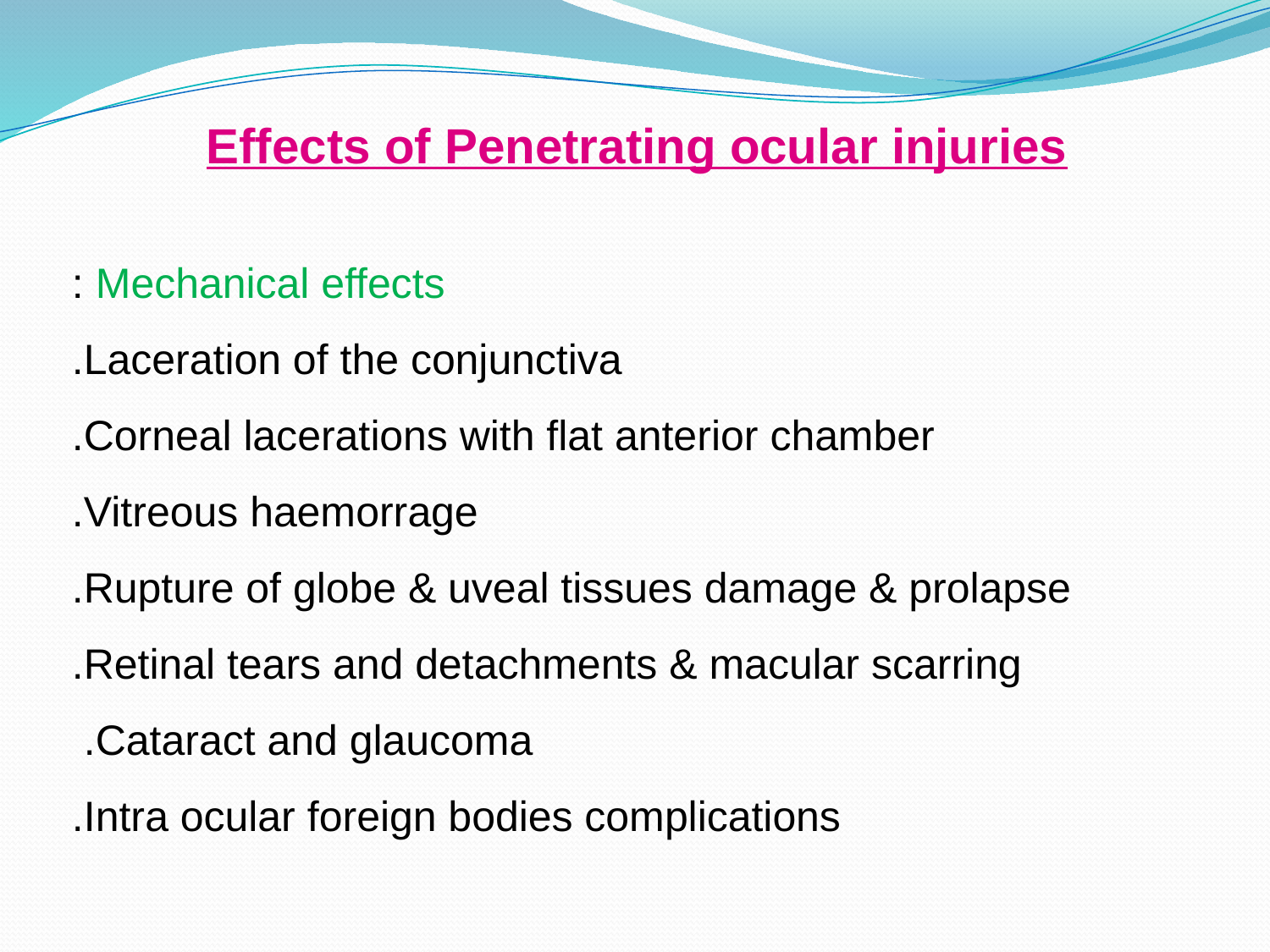

Effects of Penetrating ocular injuries

Mechanical effects :
Laceration of the conjunctiva.
Corneal lacerations with flat anterior chamber.
Vitreous haemorrage.
 Rupture of globe & uveal tissues damage & prolapse.
 Retinal tears and detachments & macular scarring.
Cataract and glaucoma.
 Intra ocular foreign bodies complications.